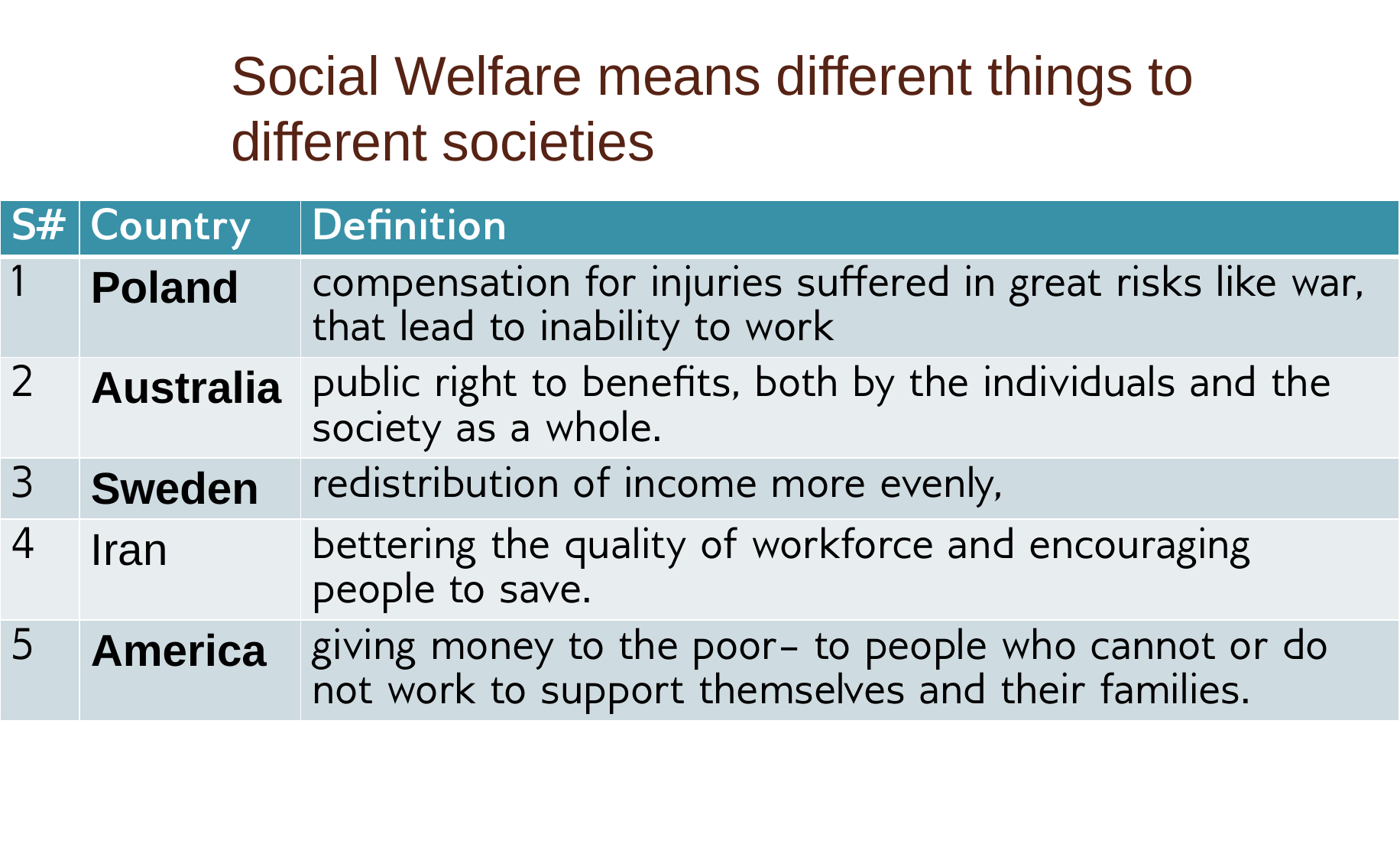

# Social Welfare means different things to different societies
| S# | Country | Definition |
| --- | --- | --- |
| 1 | Poland | compensation for injuries suffered in great risks like war, that lead to inability to work |
| 2 | Australia | public right to benefits, both by the individuals and the society as a whole. |
| 3 | Sweden | redistribution of income more evenly, |
| 4 | Iran | bettering the quality of workforce and encouraging people to save. |
| 5 | America | giving money to the poor– to people who cannot or do not work to support themselves and their families. |